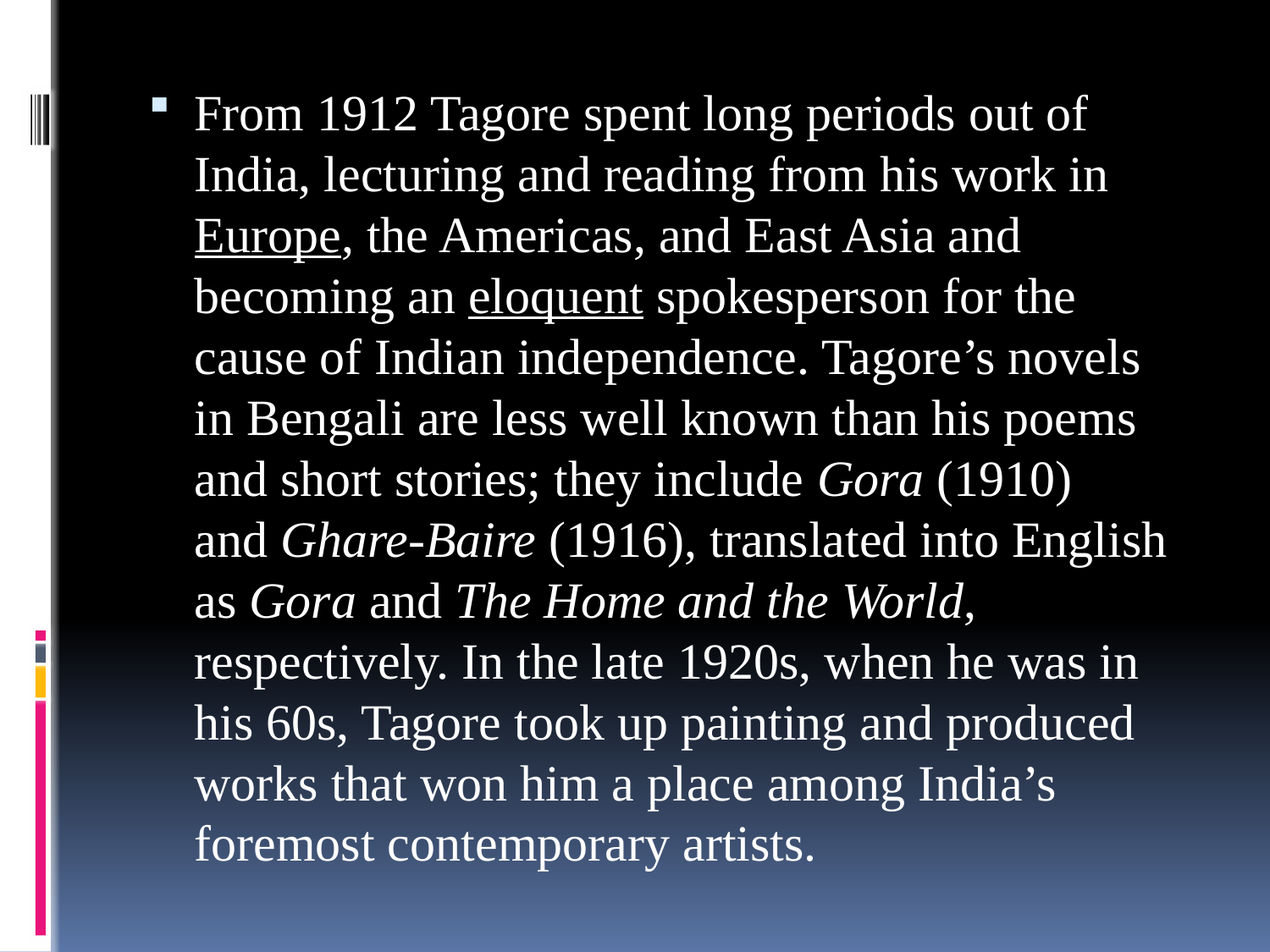

#
From 1912 Tagore spent long periods out of India, lecturing and reading from his work in Europe, the Americas, and East Asia and becoming an eloquent spokesperson for the cause of Indian independence. Tagore’s novels in Bengali are less well known than his poems and short stories; they include Gora (1910) and Ghare-Baire (1916), translated into English as Gora and The Home and the World, respectively. In the late 1920s, when he was in his 60s, Tagore took up painting and produced works that won him a place among India’s foremost contemporary artists.